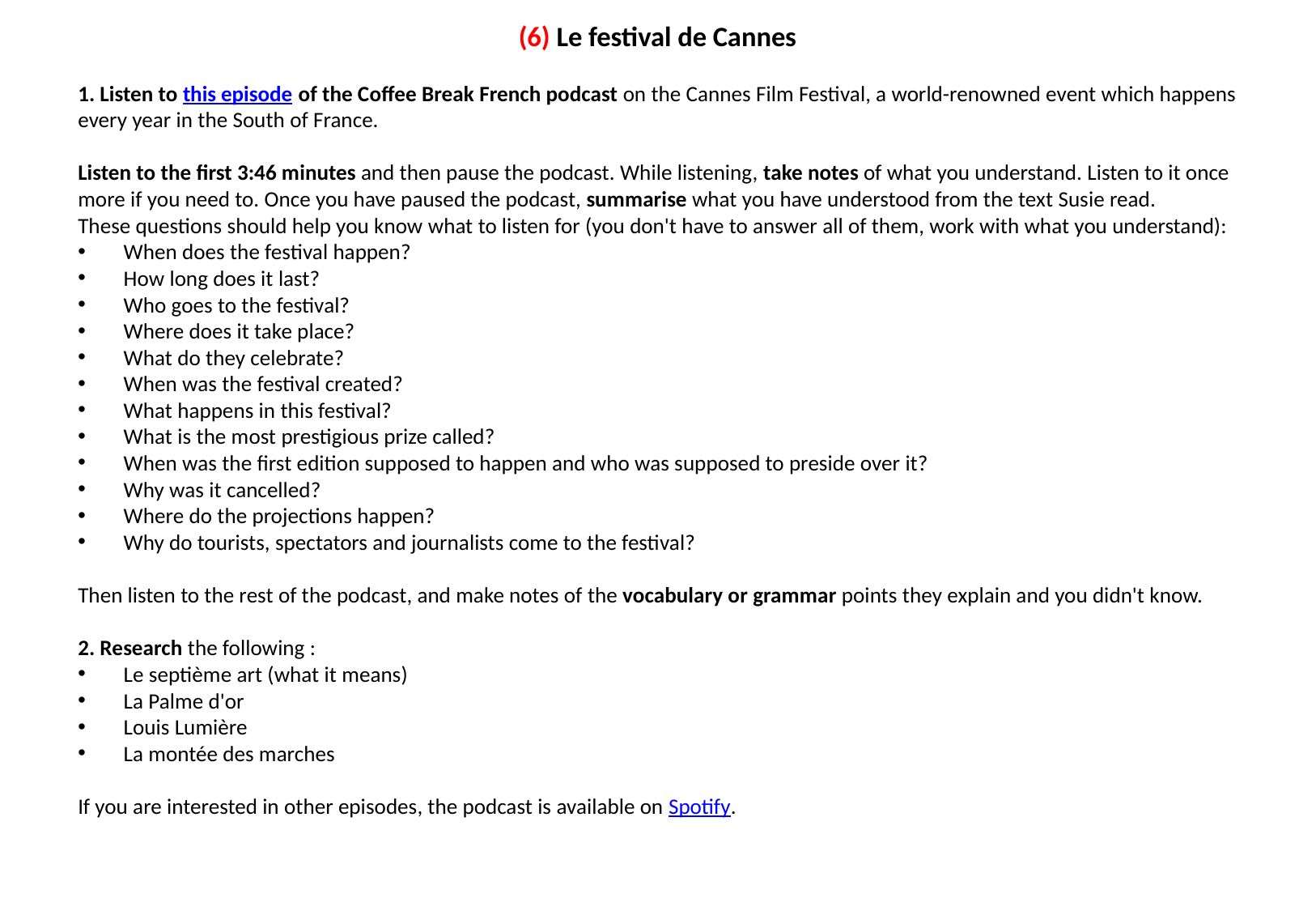

# (6) Le festival de Cannes
1. Listen to this episode of the Coffee Break French podcast on the Cannes Film Festival, a world-renowned event which happens every year in the South of France.

Listen to the first 3:46 minutes and then pause the podcast. While listening, take notes of what you understand. Listen to it once more if you need to. Once you have paused the podcast, summarise what you have understood from the text Susie read.
These questions should help you know what to listen for (you don't have to answer all of them, work with what you understand):
When does the festival happen?
How long does it last?
Who goes to the festival?
Where does it take place?
What do they celebrate?
When was the festival created?
What happens in this festival?
What is the most prestigious prize called?
When was the first edition supposed to happen and who was supposed to preside over it?
Why was it cancelled?
Where do the projections happen?
Why do tourists, spectators and journalists come to the festival?

Then listen to the rest of the podcast, and make notes of the vocabulary or grammar points they explain and you didn't know.

2. Research the following :
Le septième art (what it means)
La Palme d'or
Louis Lumière
La montée des marches

If you are interested in other episodes, the podcast is available on Spotify.